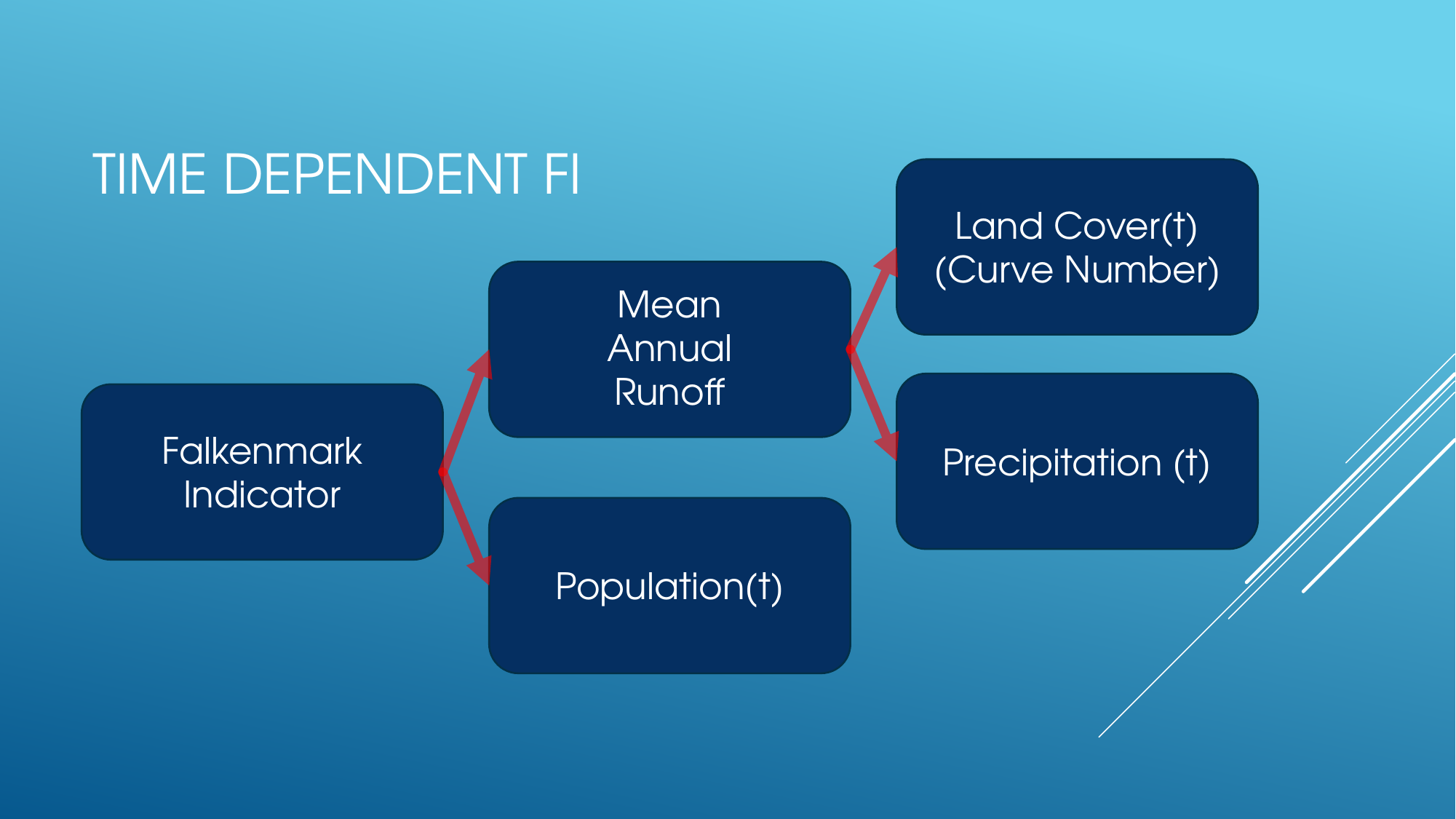

# Time dependent FI

Land Cover(t)
(Curve Number)

Mean Annual Runoff

Falkenmark
Indicator
Precipitation (t)

Population(t)